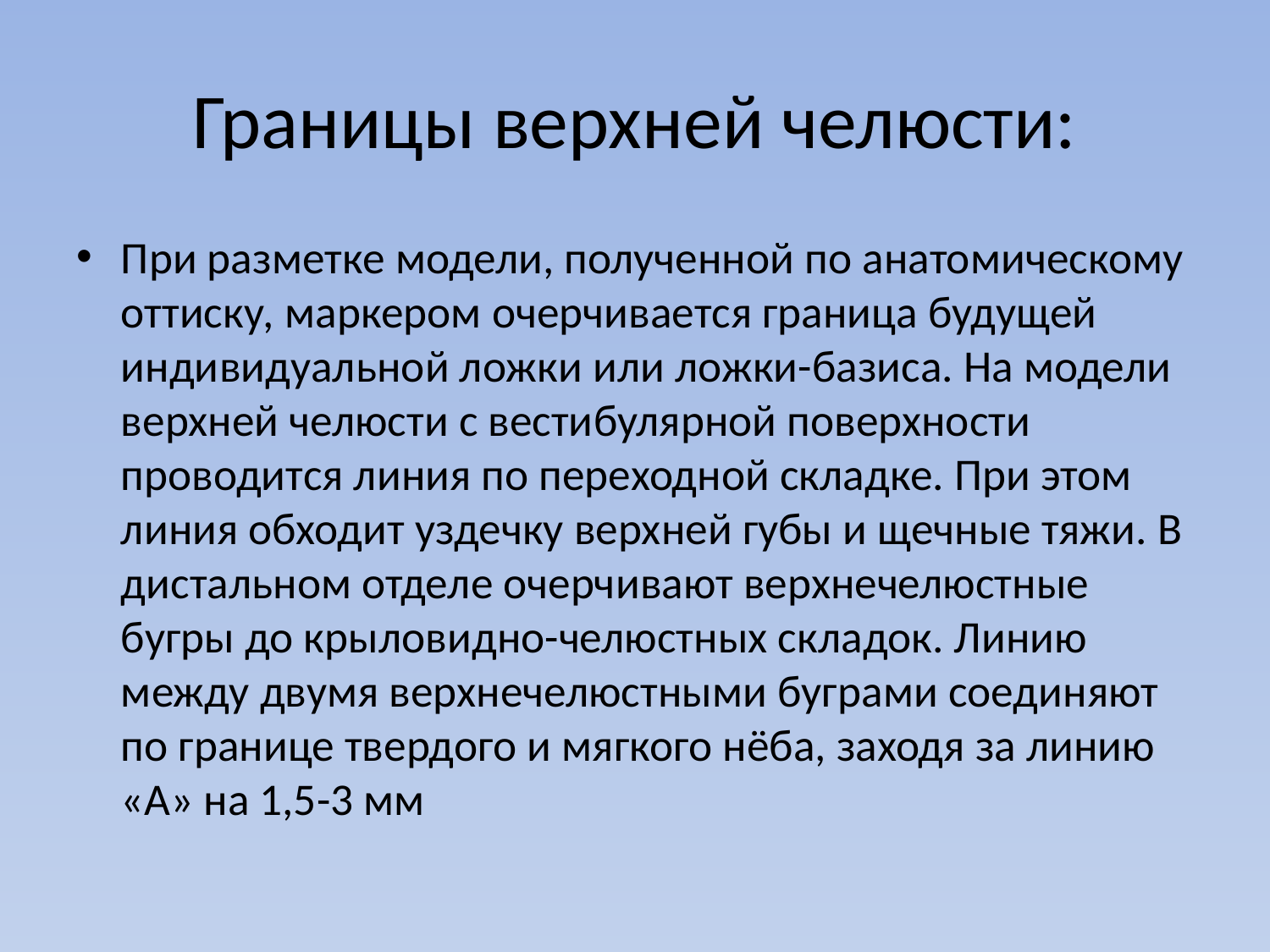

# Границы верхней челюсти:
При разметке модели, полученной по анатомическому оттиску, маркером очерчивается граница будущей индивидуальной ложки или ложки-базиса. На модели верхней челюсти с вестибулярной поверхности проводится линия по переходной складке. При этом линия обходит уздечку верхней губы и щечные тяжи. В дистальном отделе очерчивают верхнечелюстные бугры до крыловидно-челюстных складок. Линию между двумя верхнечелюстными буграми соединяют по границе твердого и мягкого нёба, заходя за линию «А» на 1,5-3 мм